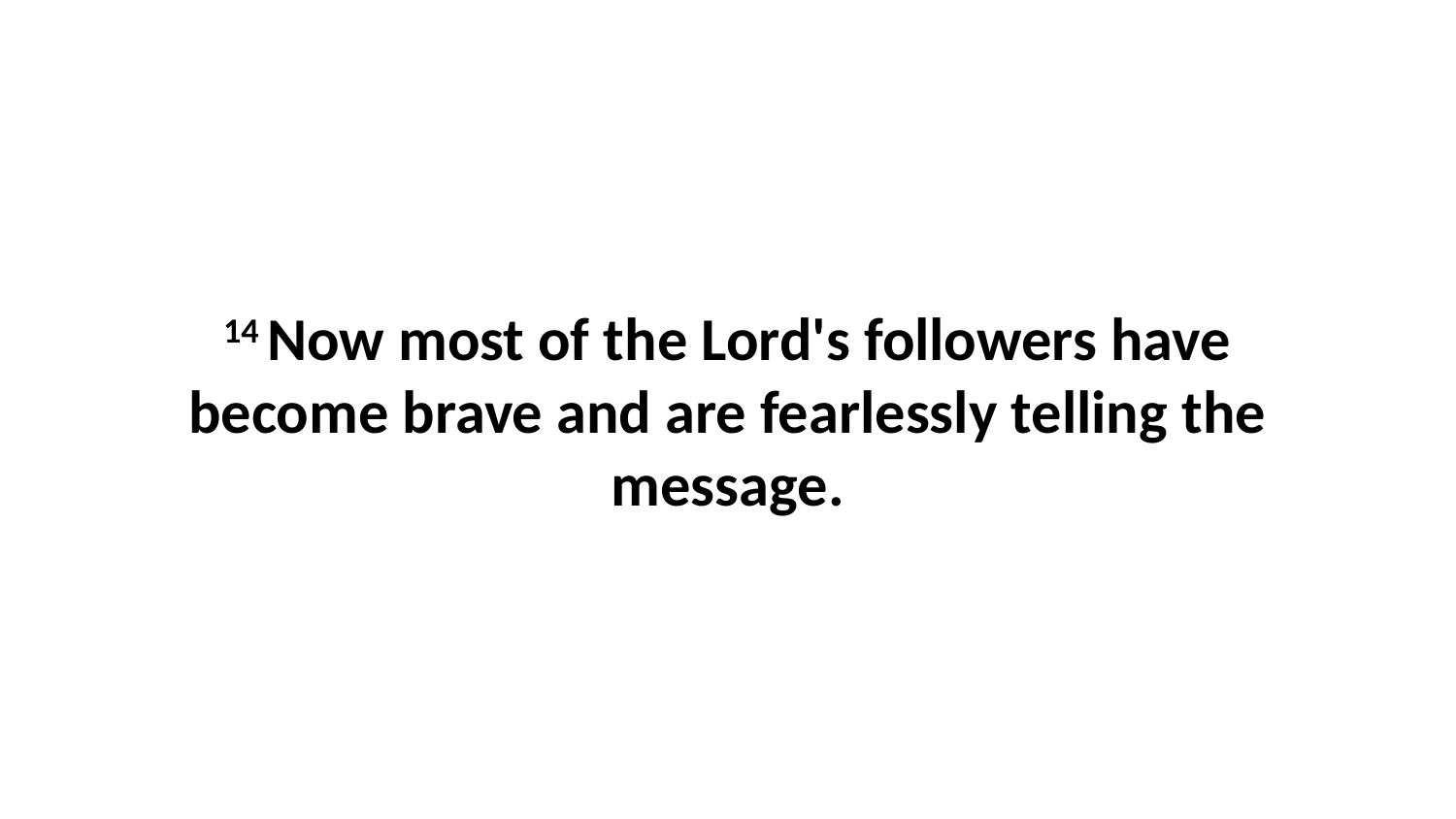

14 Now most of the Lord's followers have become brave and are fearlessly telling the message.